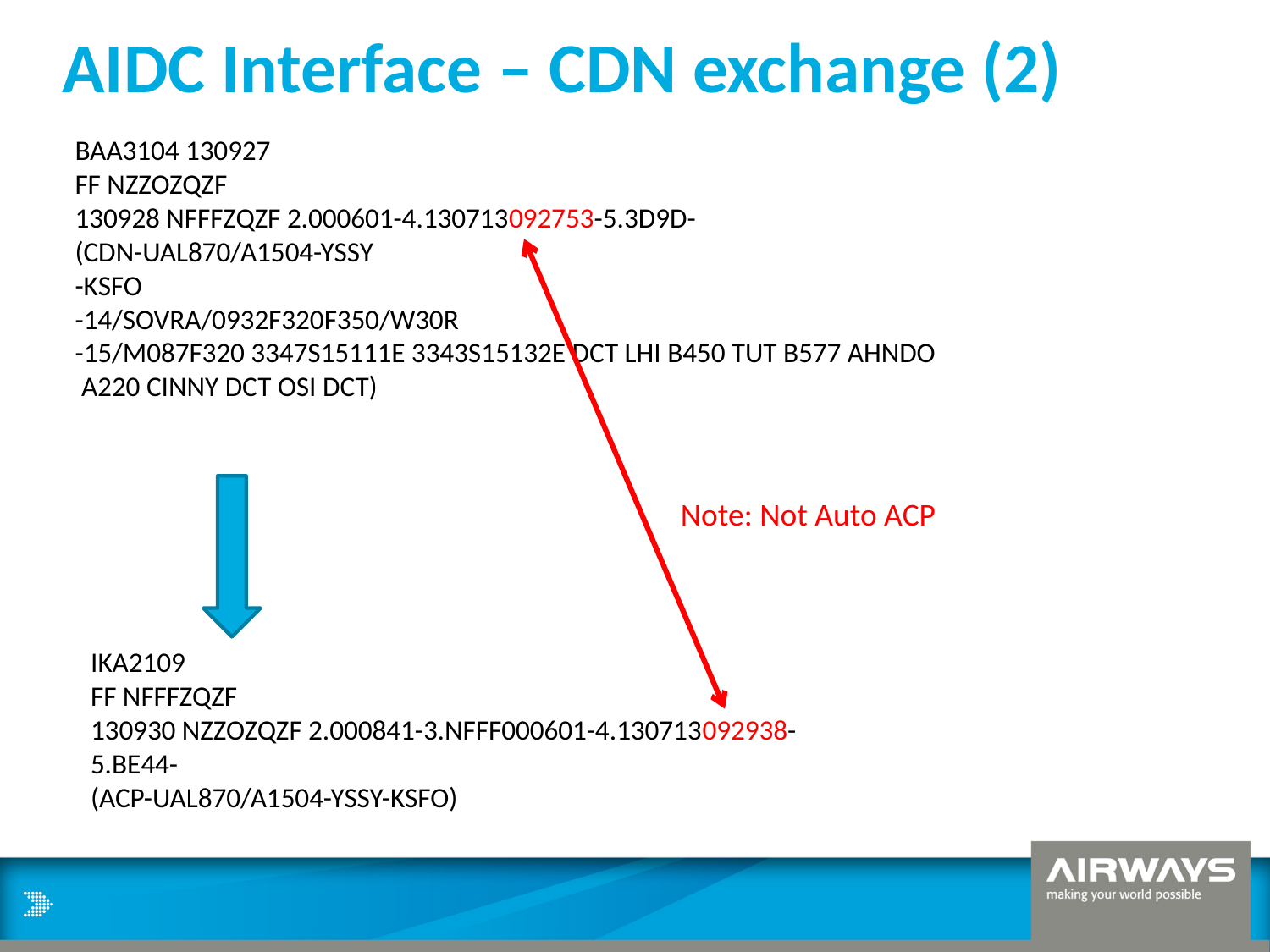

# AIDC Interface – CDN exchange (2)
BAA3104 130927
FF NZZOZQZF
130928 NFFFZQZF 2.000601-4.130713092753-5.3D9D-
(CDN-UAL870/A1504-YSSY
-KSFO
-14/SOVRA/0932F320F350/W30R
-15/M087F320 3347S15111E 3343S15132E DCT LHI B450 TUT B577 AHNDO
 A220 CINNY DCT OSI DCT)

Note: Not Auto ACP

IKA2109
FF NFFFZQZF
130930 NZZOZQZF 2.000841-3.NFFF000601-4.130713092938-5.BE44-
(ACP-UAL870/A1504-YSSY-KSFO)